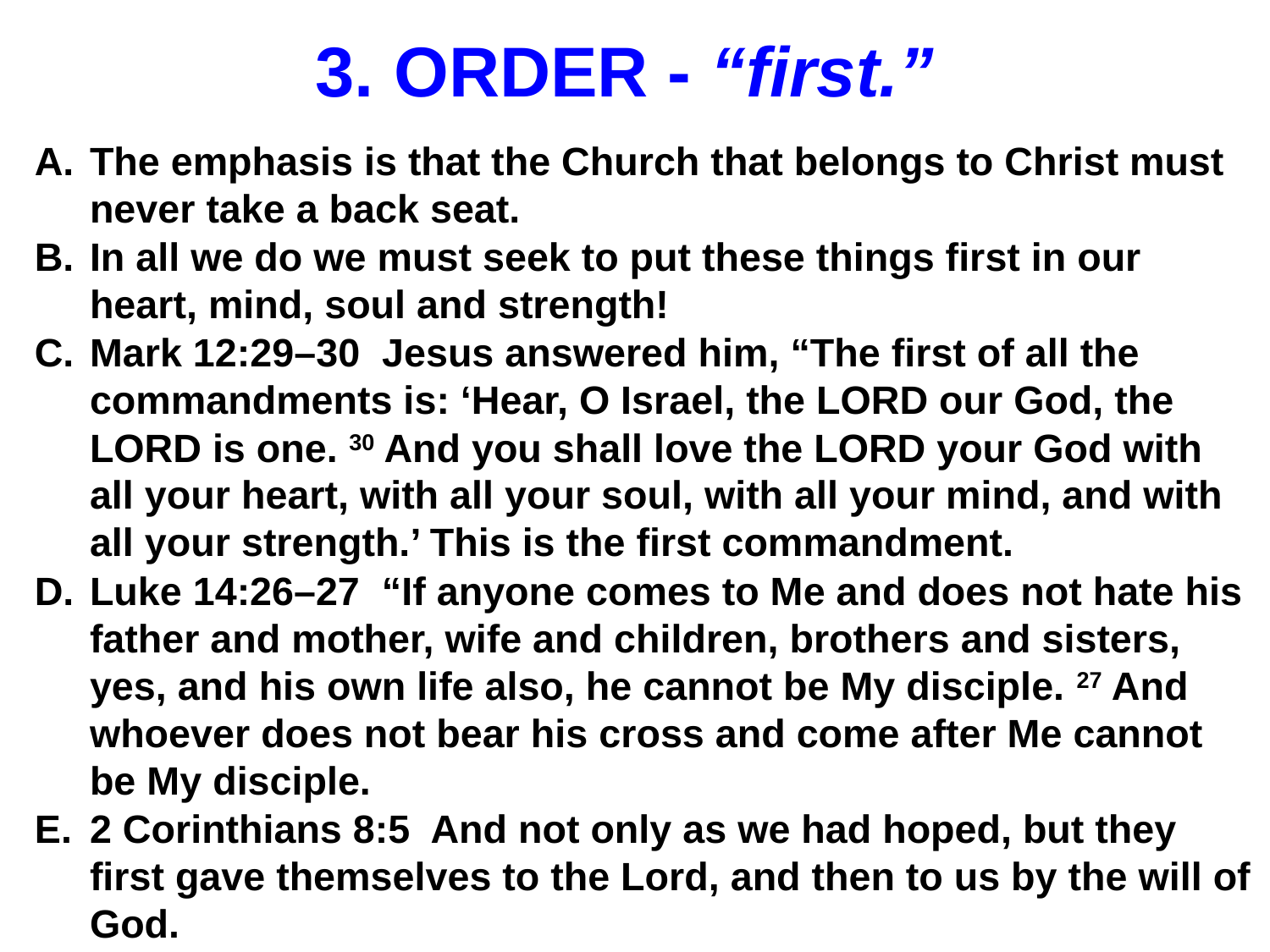

# 3. ORDER - “first.”
The emphasis is that the Church that belongs to Christ must never take a back seat.
In all we do we must seek to put these things first in our heart, mind, soul and strength!
Mark 12:29–30  Jesus answered him, “The first of all the commandments is: ‘Hear, O Israel, the LORD our God, the LORD is one. 30 And you shall love the LORD your God with all your heart, with all your soul, with all your mind, and with all your strength.’ This is the first commandment.
Luke 14:26–27  “If anyone comes to Me and does not hate his father and mother, wife and children, brothers and sisters, yes, and his own life also, he cannot be My disciple. 27 And whoever does not bear his cross and come after Me cannot be My disciple.
2 Corinthians 8:5  And not only as we had hoped, but they first gave themselves to the Lord, and then to us by the will of God.